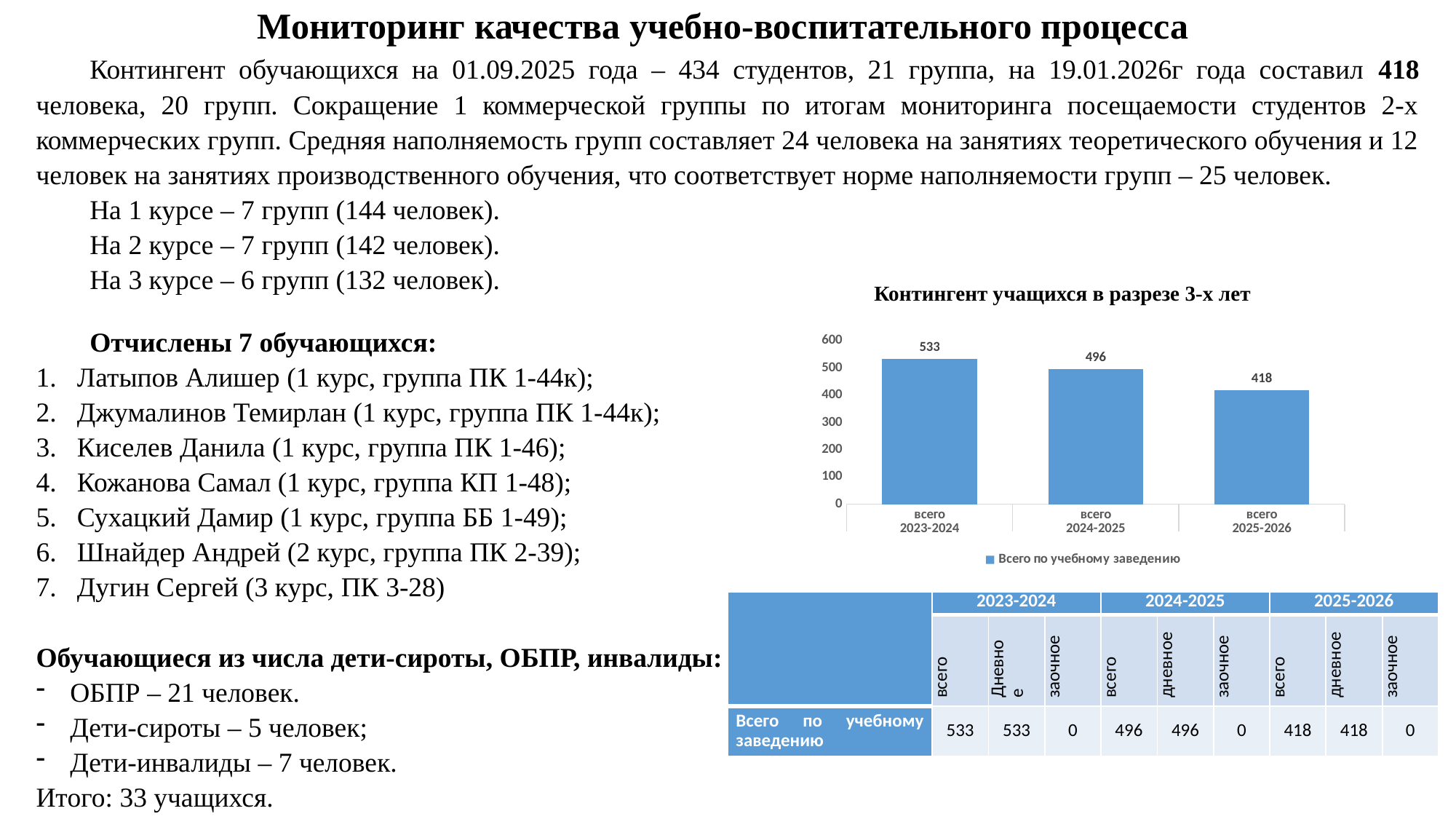

# Мониторинг качества учебно-воспитательного процесса
Контингент обучающихся на 01.09.2025 года – 434 студентов, 21 группа, на 19.01.2026г года составил 418 человека, 20 групп. Сокращение 1 коммерческой группы по итогам мониторинга посещаемости студентов 2-х коммерческих групп. Средняя наполняемость групп составляет 24 человека на занятиях теоретического обучения и 12 человек на занятиях производственного обучения, что соответствует норме наполняемости групп – 25 человек.
На 1 курсе – 7 групп (144 человек).
На 2 курсе – 7 групп (142 человек).
На 3 курсе – 6 групп (132 человек).

Отчислены 7 обучающихся:
Латыпов Алишер (1 курс, группа ПК 1-44к);
Джумалинов Темирлан (1 курс, группа ПК 1-44к);
Киселев Данила (1 курс, группа ПК 1-46);
Кожанова Самал (1 курс, группа КП 1-48);
Сухацкий Дамир (1 курс, группа ББ 1-49);
Шнайдер Андрей (2 курс, группа ПК 2-39);
Дугин Сергей (3 курс, ПК 3-28)

Обучающиеся из числа дети-сироты, ОБПР, инвалиды:
ОБПР – 21 человек.
Дети-сироты – 5 человек;
Дети-инвалиды – 7 человек.
Итого: 33 учащихся.

Контингент учащихся в разрезе 3-х лет

### Chart

| Category | Всего по учебному заведению |
|---|---|
| всего | 533.0 |
| всего | 496.0 |
| всего | 418.0 |
|  | 2023-2024 |  |  | 2024-2025 |  |  | 2025-2026 |  |  |
| --- | --- | --- | --- | --- | --- | --- | --- | --- | --- |
|  | всего | Дневное | заочное | всего | дневное | заочное | всего | дневное | заочное |
| Всего по учебному заведению | 533 | 533 | 0 | 496 | 496 | 0 | 418 | 418 | 0 |